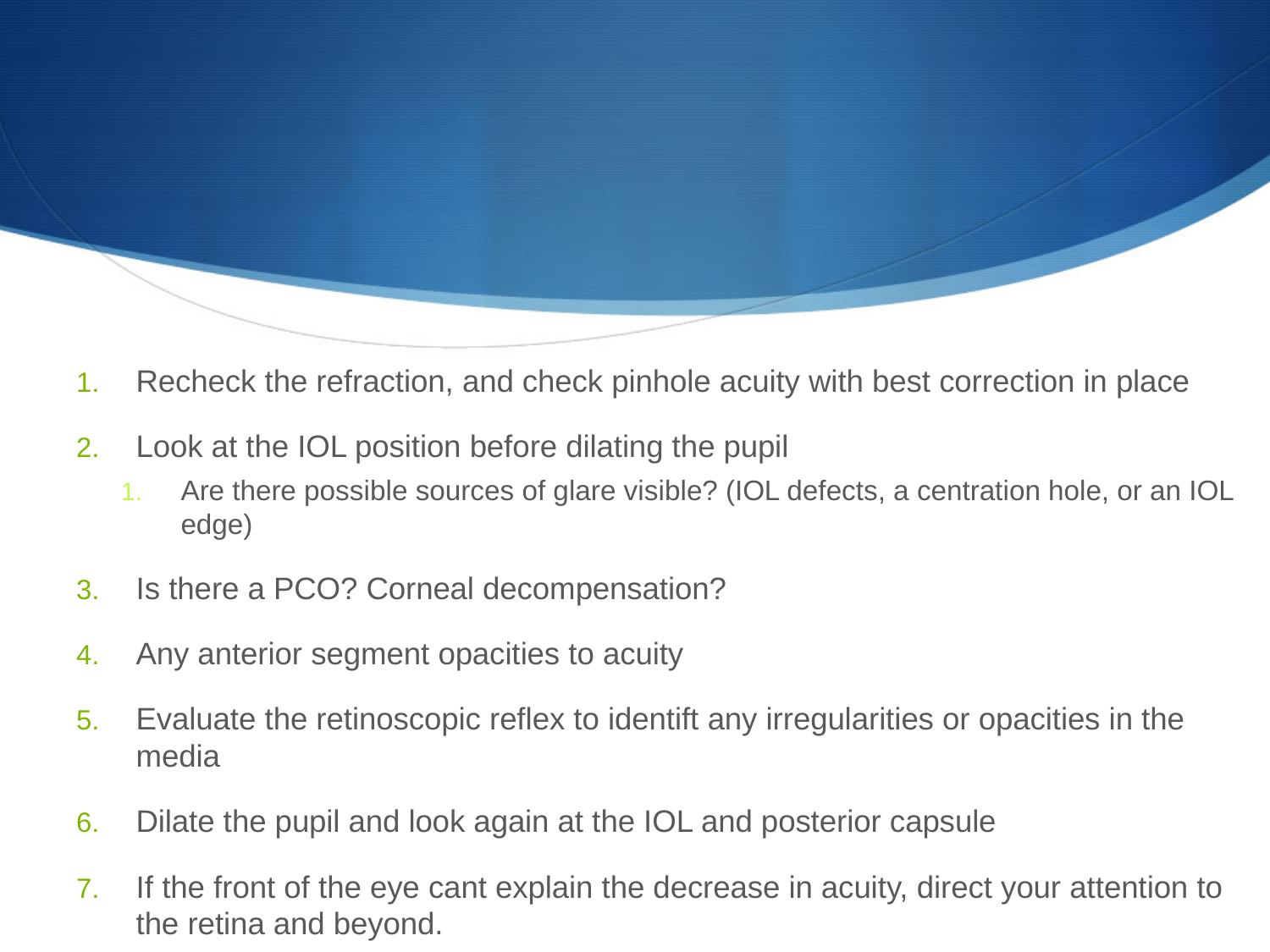

#
Recheck the refraction, and check pinhole acuity with best correction in place
Look at the IOL position before dilating the pupil
Are there possible sources of glare visible? (IOL defects, a centration hole, or an IOL edge)
Is there a PCO? Corneal decompensation?
Any anterior segment opacities to acuity
Evaluate the retinoscopic reflex to identift any irregularities or opacities in the media
Dilate the pupil and look again at the IOL and posterior capsule
If the front of the eye cant explain the decrease in acuity, direct your attention to the retina and beyond.